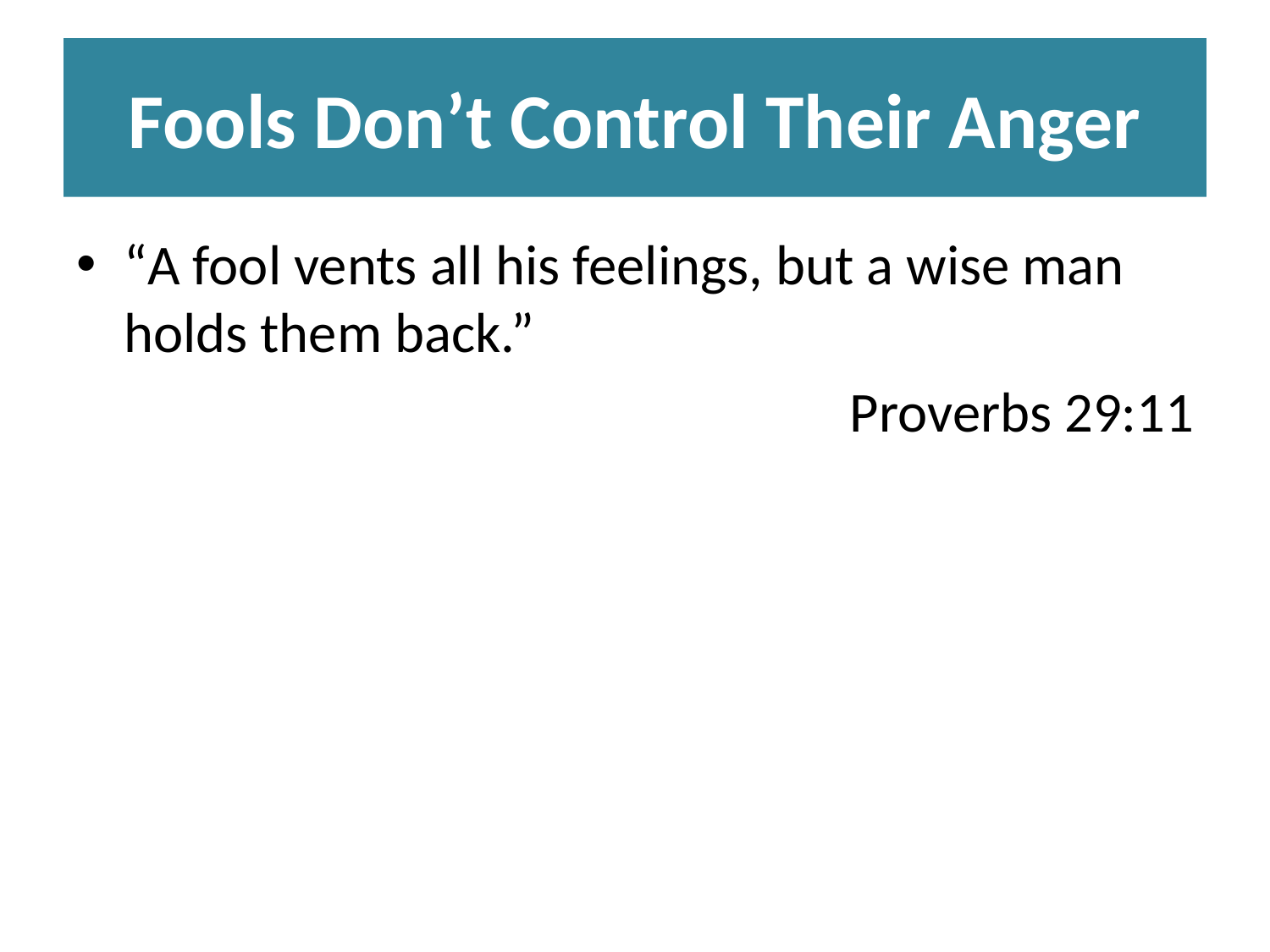

# Fools Don’t Control Their Anger
“A fool vents all his feelings, but a wise man holds them back.”
Proverbs 29:11